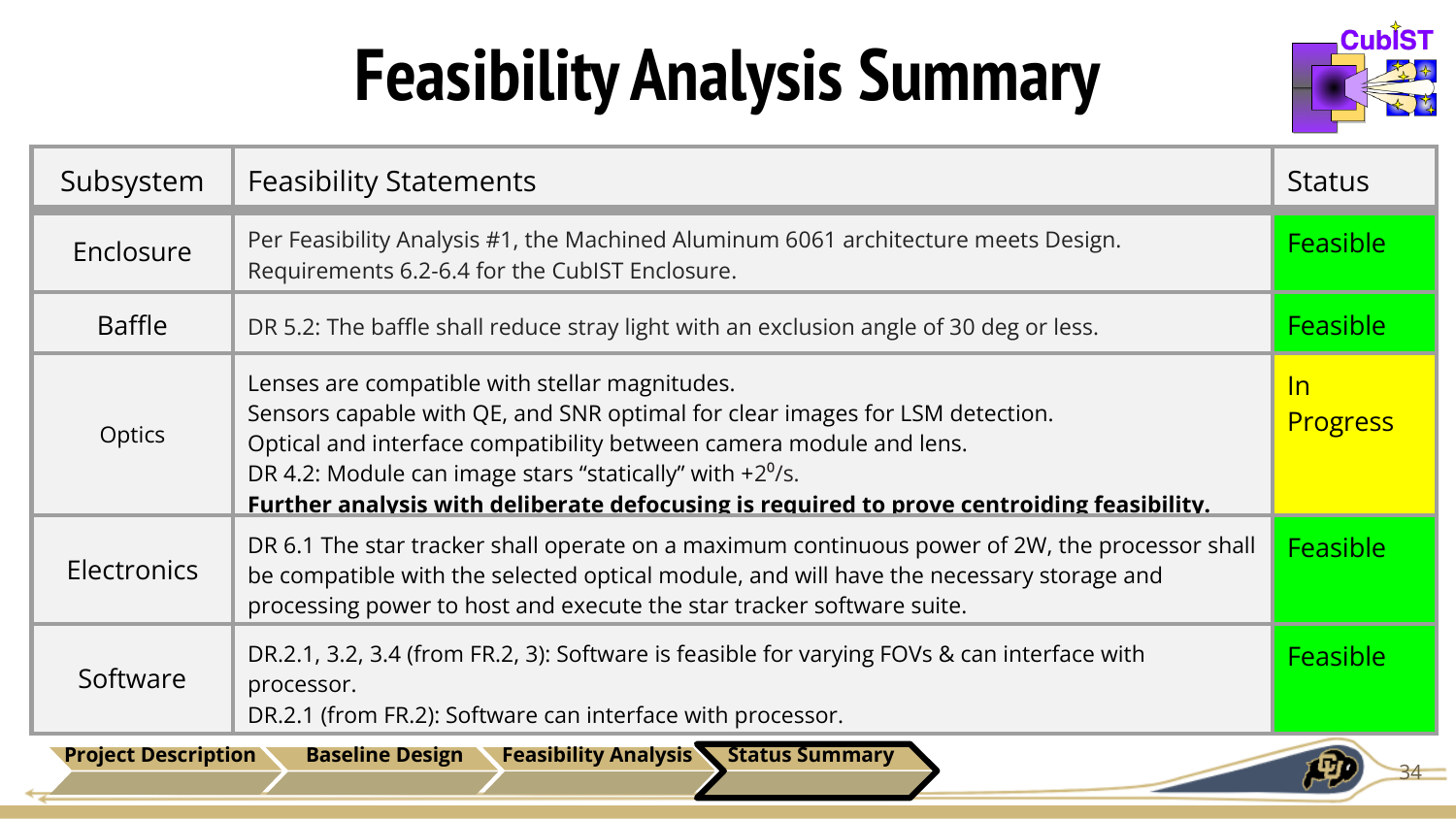

# Feasibility Analysis Summary
| Subsystem | Feasibility Statements | Status |
| --- | --- | --- |
| Enclosure | Per Feasibility Analysis #1, the Machined Aluminum 6061 architecture meets Design. Requirements 6.2-6.4 for the CubIST Enclosure. | Feasible |
| Baffle | DR 5.2: The baffle shall reduce stray light with an exclusion angle of 30 deg or less. | Feasible |
| Optics | Lenses are compatible with stellar magnitudes. Sensors capable with QE, and SNR optimal for clear images for LSM detection. Optical and interface compatibility between camera module and lens. DR 4.2: Module can image stars “statically” with +2⁰/s. Further analysis with deliberate defocusing is required to prove centroiding feasibility. | In Progress |
| Electronics | DR 6.1 The star tracker shall operate on a maximum continuous power of 2W, the processor shall be compatible with the selected optical module, and will have the necessary storage and processing power to host and execute the star tracker software suite. | Feasible |
| Software | DR.2.1, 3.2, 3.4 (from FR.2, 3): Software is feasible for varying FOVs & can interface with processor. DR.2.1 (from FR.2): Software can interface with processor. | Feasible |
Project Description
Baseline Design
Feasibility Analysis
Status Summary
34